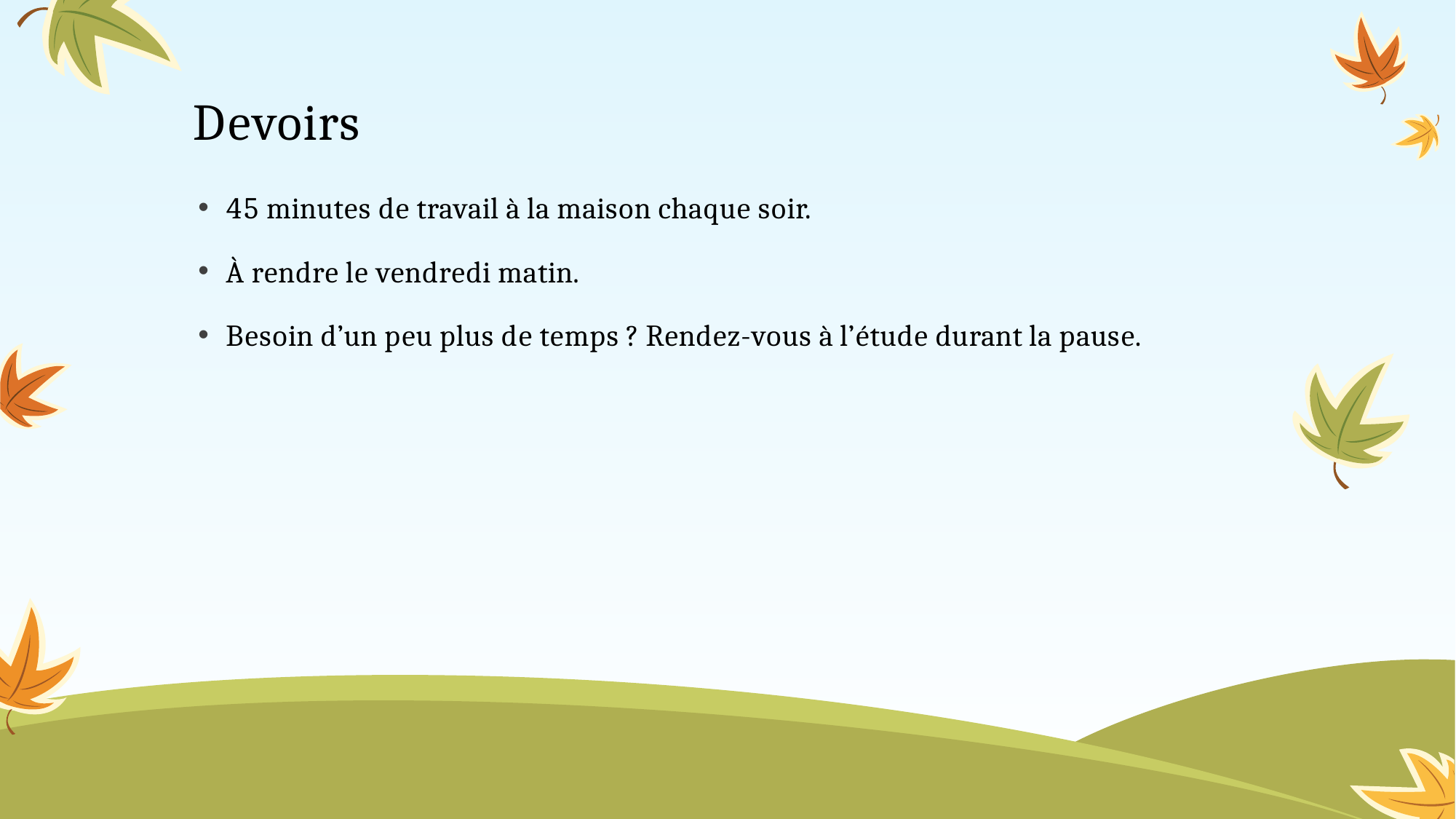

# Devoirs
45 minutes de travail à la maison chaque soir.
À rendre le vendredi matin.
Besoin d’un peu plus de temps ? Rendez-vous à l’étude durant la pause.